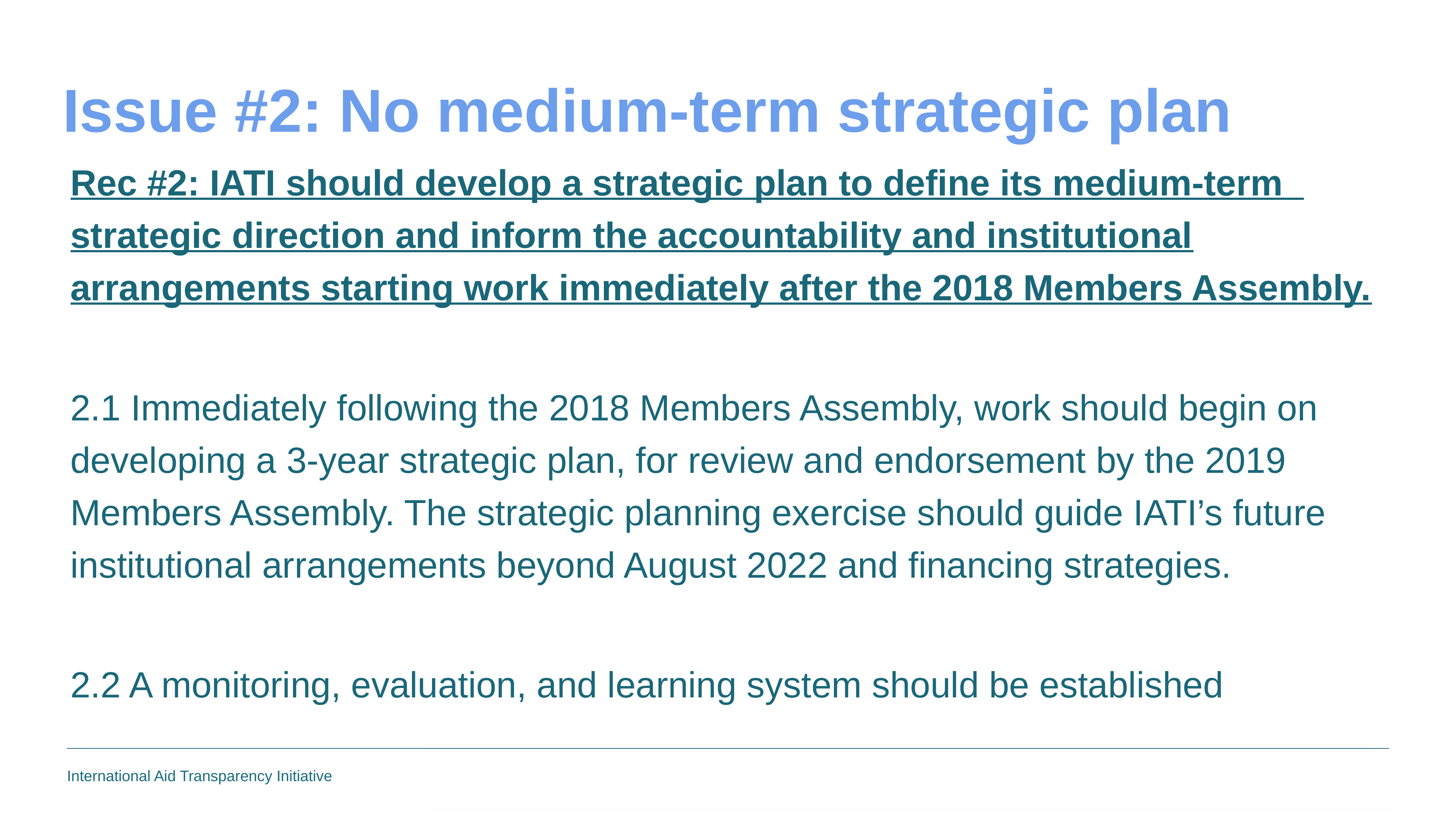

Issue #2: No medium-term strategic plan
Rec #2: IATI should develop a strategic plan to define its medium-term   strategic direction and inform the accountability and institutional arrangements starting work immediately after the 2018 Members Assembly.

2.1 Immediately following the 2018 Members Assembly, work should begin on developing a 3-year strategic plan, for review and endorsement by the 2019 Members Assembly. The strategic planning exercise should guide IATI’s future institutional arrangements beyond August 2022 and financing strategies.

2.2 A monitoring, evaluation, and learning system should be established

19